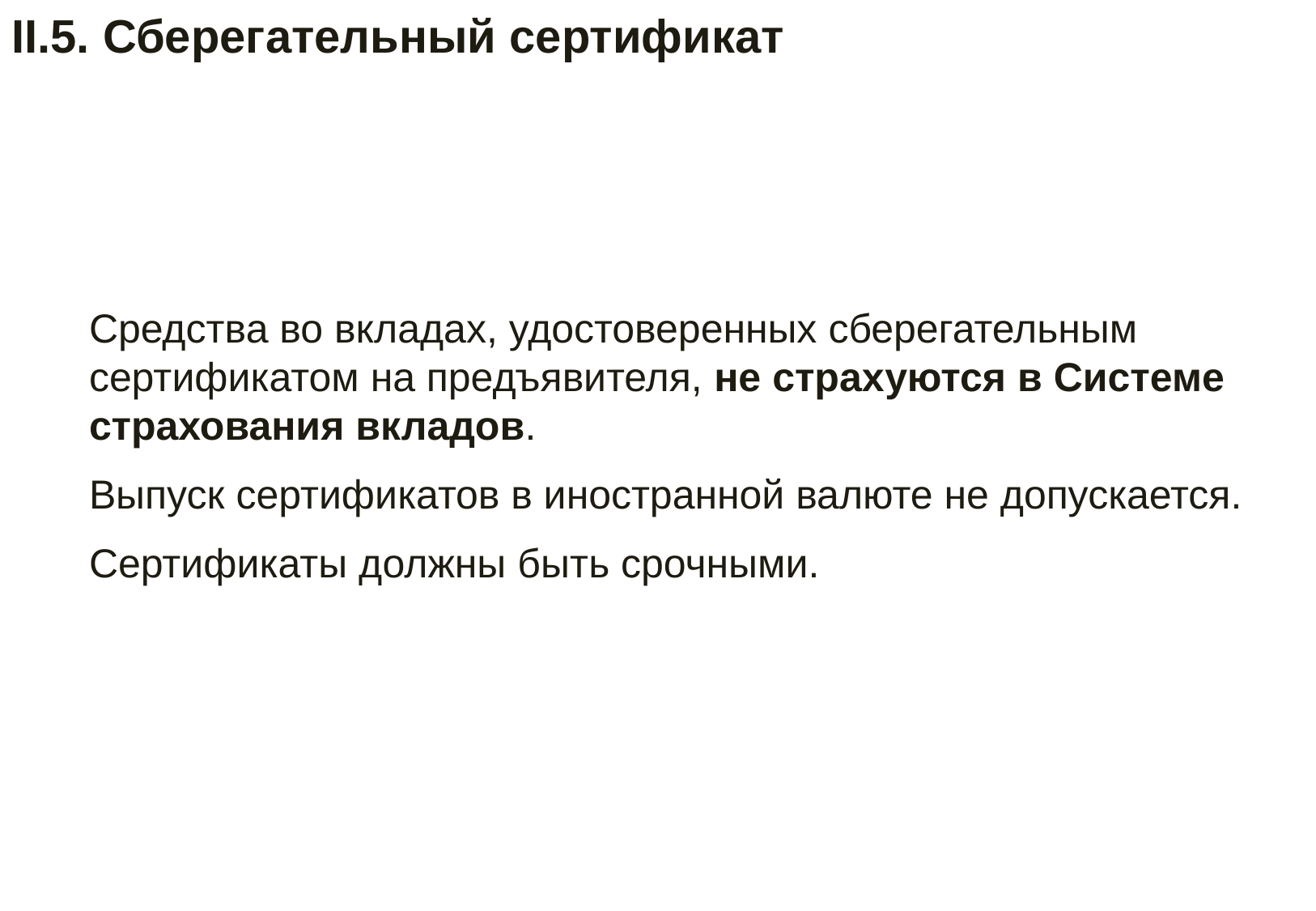

II.5. Сберегательный сертификат
Средства во вкладах, удостоверенных сберегательным сертификатом на предъявителя, не страхуются в Системе страхования вкладов.
Выпуск сертификатов в иностранной валюте не допускается.
Сертификаты должны быть срочными.